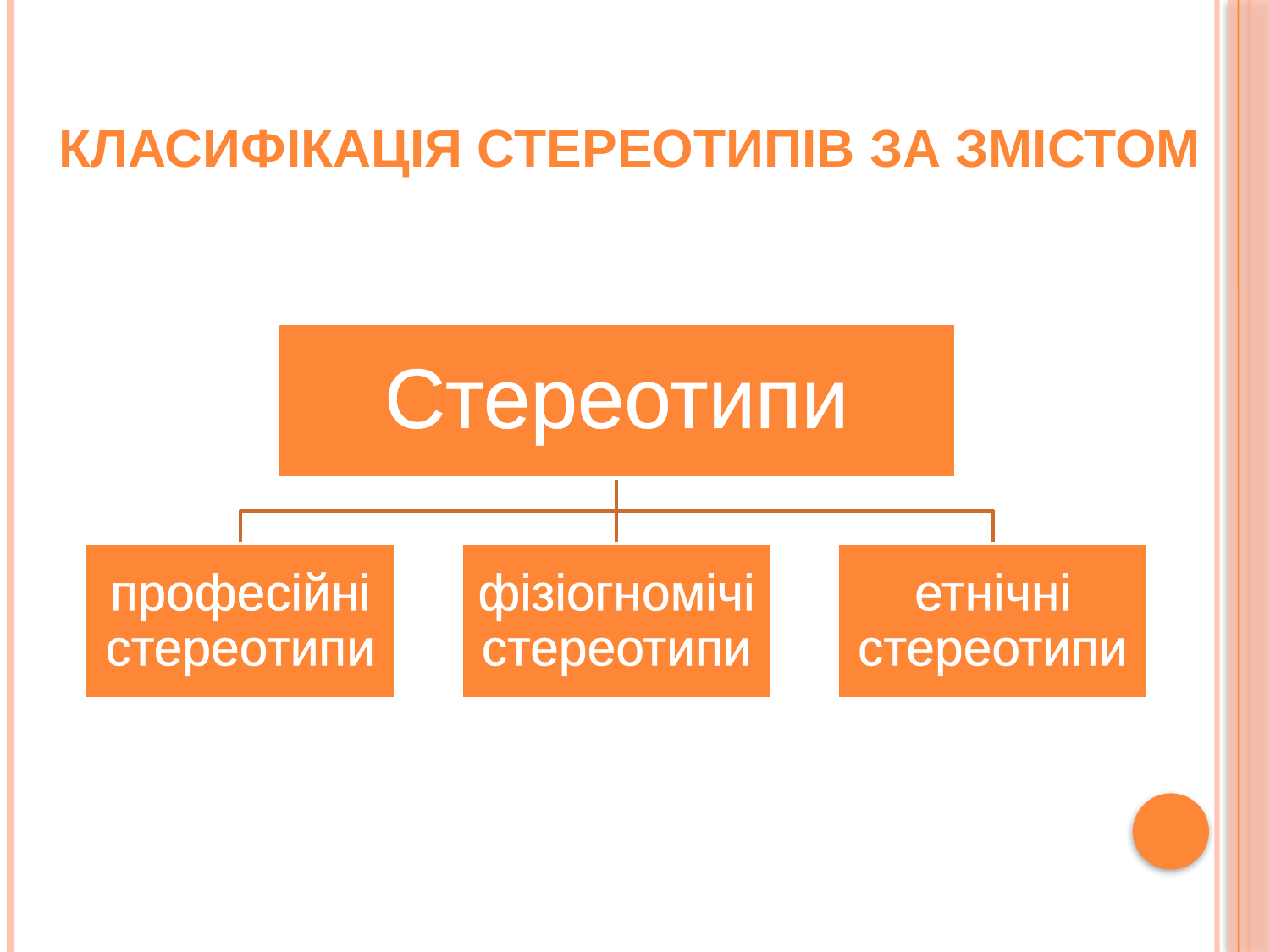

# Класифікація стереотипів за змістом
Стереотипи
професійні стереотипи
фізіогномічі стереотипи
етнічні стереотипи